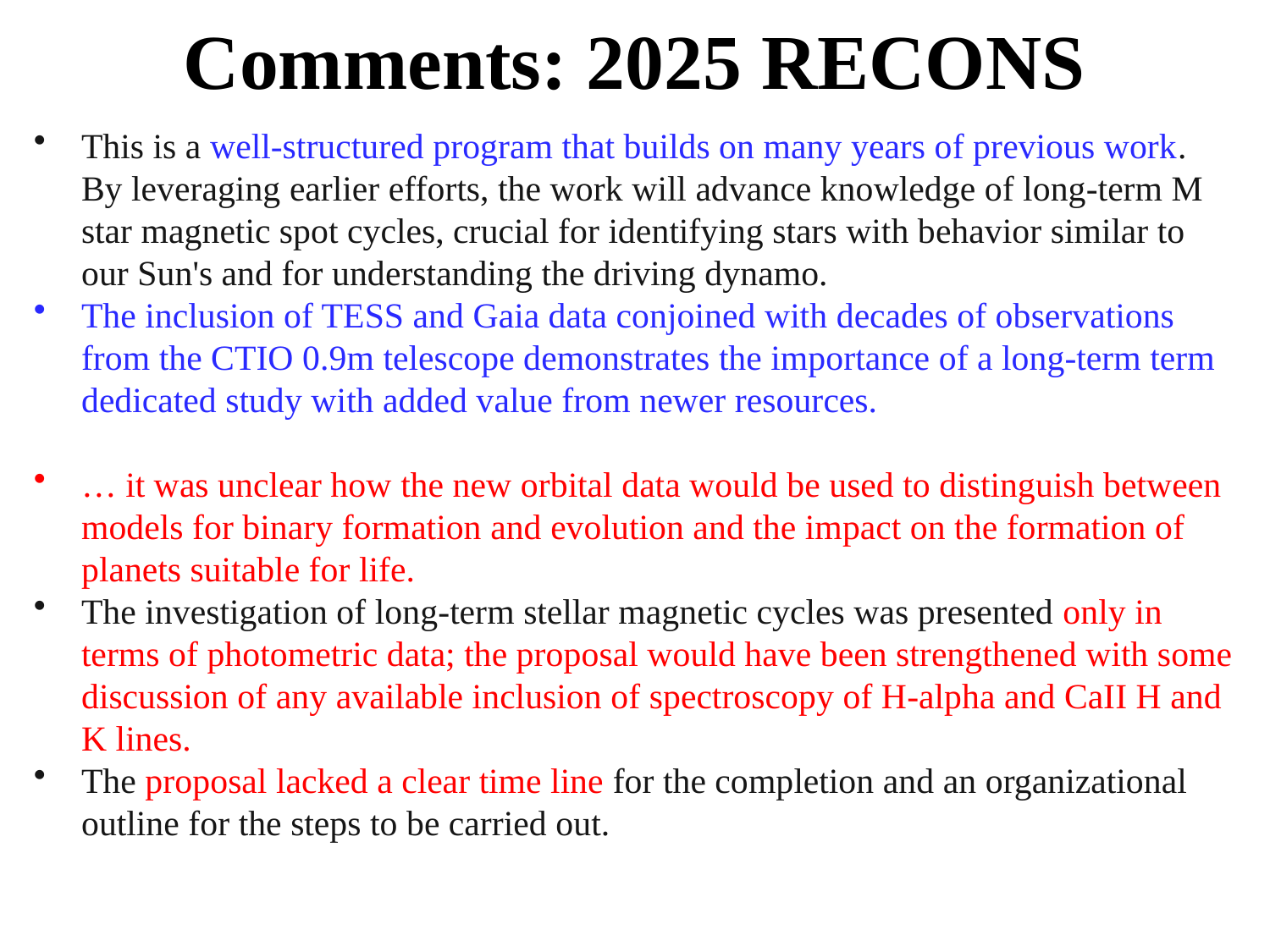

# Comments: 2025 RECONS
This is a well-structured program that builds on many years of previous work. By leveraging earlier efforts, the work will advance knowledge of long-term M star magnetic spot cycles, crucial for identifying stars with behavior similar to our Sun's and for understanding the driving dynamo.
The inclusion of TESS and Gaia data conjoined with decades of observations from the CTIO 0.9m telescope demonstrates the importance of a long-term term dedicated study with added value from newer resources.

… it was unclear how the new orbital data would be used to distinguish between models for binary formation and evolution and the impact on the formation of planets suitable for life.
The investigation of long-term stellar magnetic cycles was presented only in terms of photometric data; the proposal would have been strengthened with some discussion of any available inclusion of spectroscopy of H-alpha and CaII H and K lines.
The proposal lacked a clear time line for the completion and an organizational outline for the steps to be carried out.